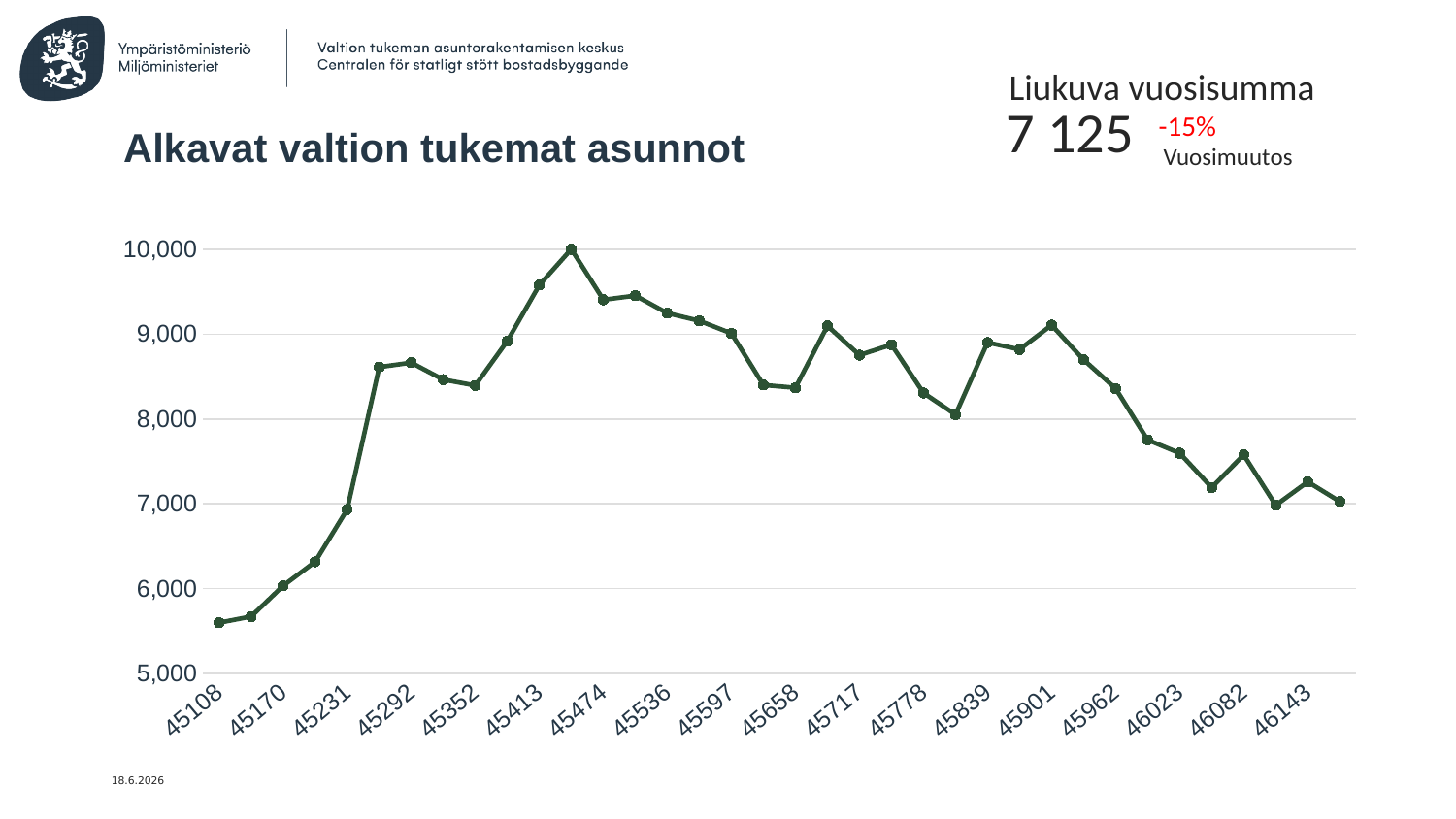

Liukuva vuosisumma
7 125
-15%
# Alkavat valtion tukemat asunnot
Vuosimuutos

### Chart

| Category | Asuntojen määrä |
|---|---|
| 45108 | 5596.0 |
| 45139 | 5669.0 |
| 45170 | 6031.0 |
| 45200 | 6315.0 |
| 45231 | 6932.0 |
| 45261 | 8612.0 |
| 45292 | 8664.0 |
| 45323 | 8464.0 |
| 45352 | 8395.0 |
| 45383 | 8919.0 |
| 45413 | 9579.0 |
| 45444 | 10002.0 |
| 45474 | 9406.0 |
| 45505 | 9455.0 |
| 45536 | 9248.0 |
| 45566 | 9157.0 |
| 45597 | 9009.0 |
| 45627 | 8400.0 |
| 45658 | 8368.0 |
| 45689 | 9098.0 |
| 45717 | 8753.0 |
| 45748 | 8876.0 |
| 45778 | 8306.0 |
| 45809 | 8051.0 |
| 45839 | 8902.0 |
| 45870 | 8820.0 |
| 45901 | 9107.0 |
| 45931 | 8698.0 |
| 45962 | 8359.0 |
| 45992 | 7753.0 |
| 46023 | 7596.0 |
| 46054 | 7191.0 |
| 46082 | 7576.0 |
| 46113 | 6982.0 |
| 46143 | 7258.0 |
| 46174 | 7026.0 |
18.6.2026